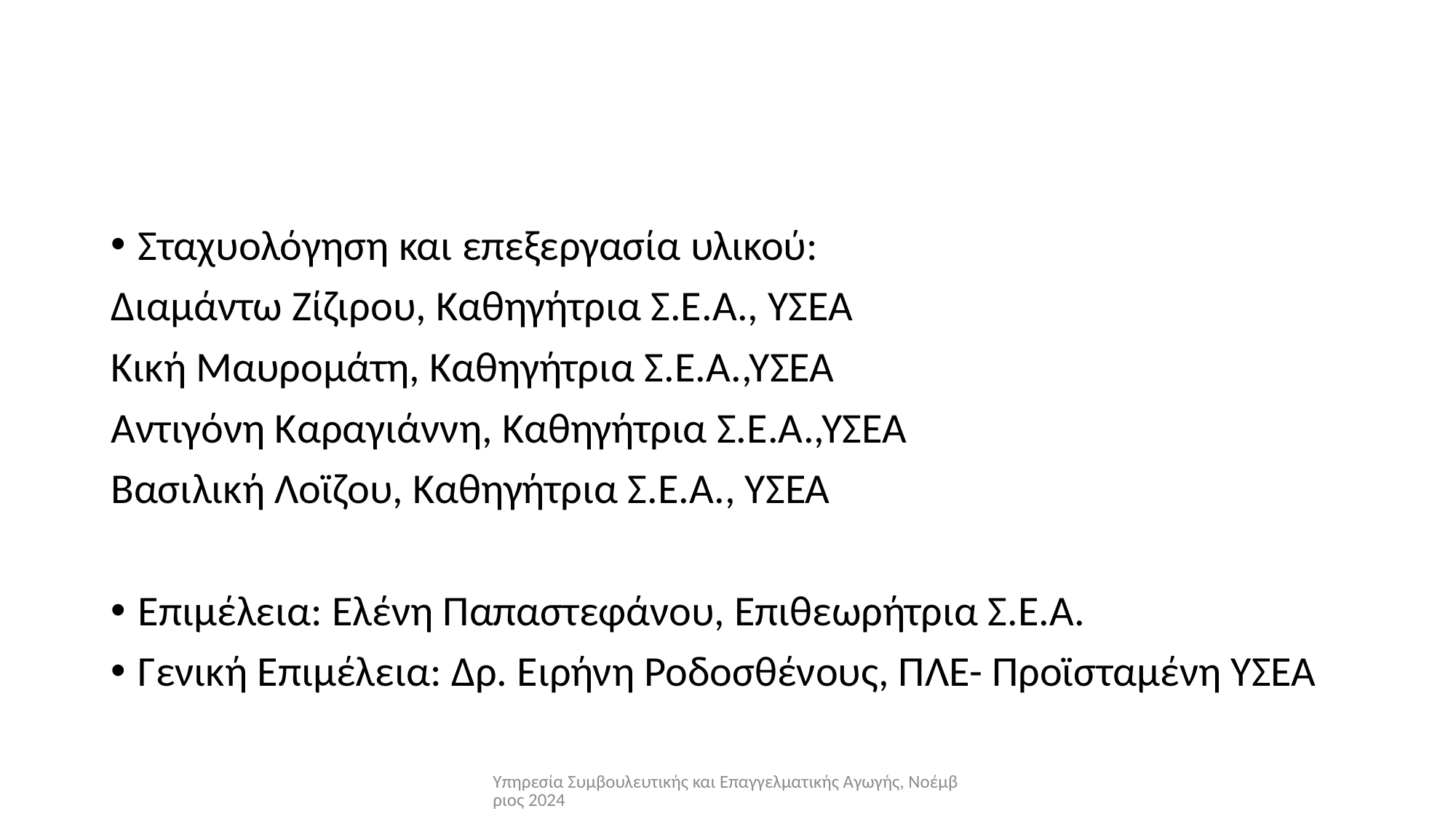

#
Σταχυολόγηση και επεξεργασία υλικού:
Διαμάντω Ζίζιρου, Καθηγήτρια Σ.Ε.Α., ΥΣΕΑ
Κική Μαυρομάτη, Καθηγήτρια Σ.Ε.Α.,ΥΣΕΑ
Αντιγόνη Καραγιάννη, Καθηγήτρια Σ.Ε.Α.,ΥΣΕΑ
Βασιλική Λοϊζου, Καθηγήτρια Σ.Ε.Α., ΥΣΕΑ

Επιμέλεια: Ελένη Παπαστεφάνου, Επιθεωρήτρια Σ.Ε.Α.
Γενική Επιμέλεια: Δρ. Ειρήνη Ροδοσθένους, ΠΛΕ- Προϊσταμένη ΥΣΕΑ
Υπηρεσία Συμβουλευτικής και Επαγγελματικής Αγωγής, Νοέμβριος 2024